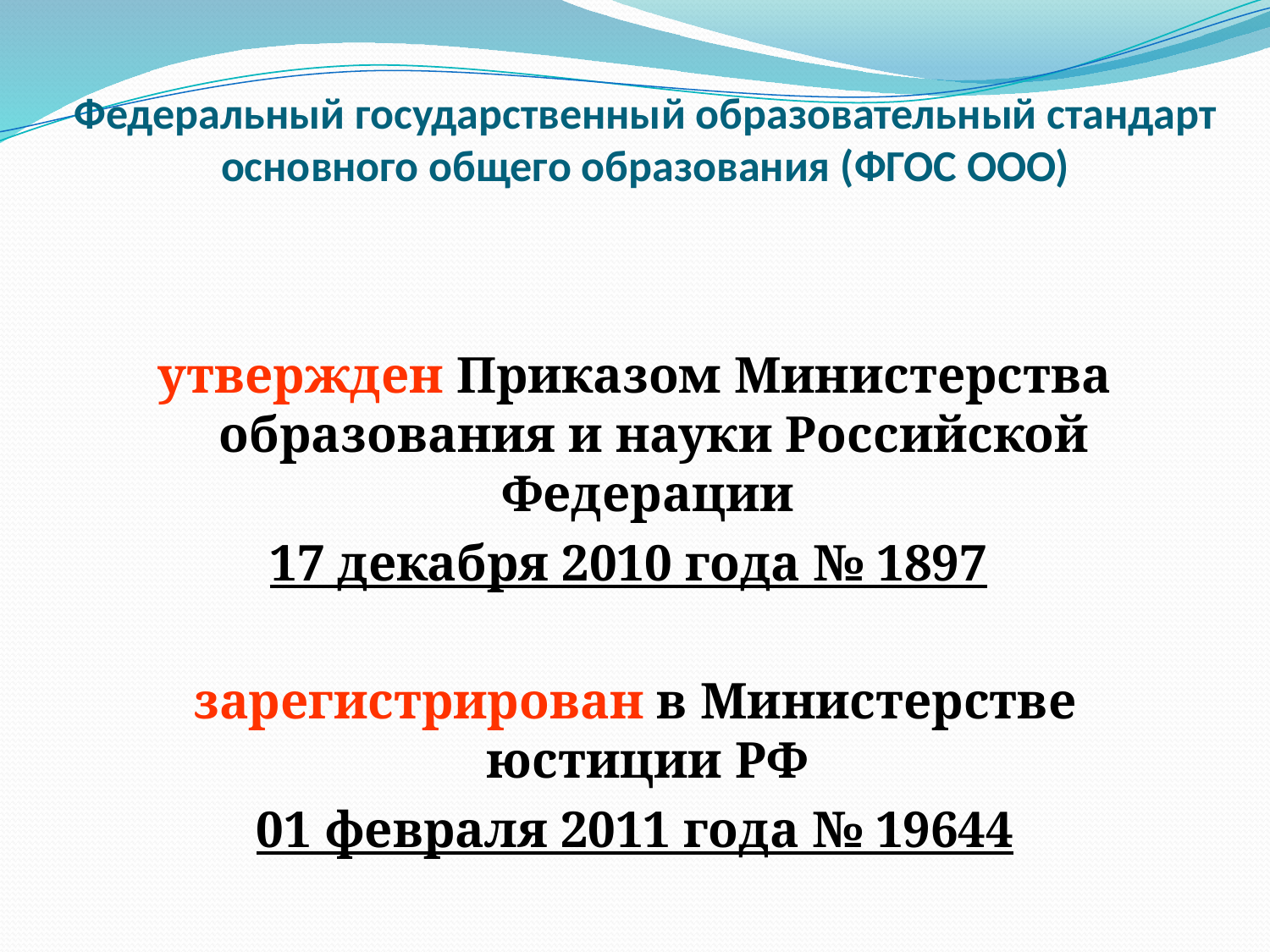

# Федеральный государственный образовательный стандарт основного общего образования (ФГОС ООО)

утвержден Приказом Министерства образования и науки Российской Федерации
17 декабря 2010 года № 1897

зарегистрирован в Министерстве юстиции РФ
01 февраля 2011 года № 19644